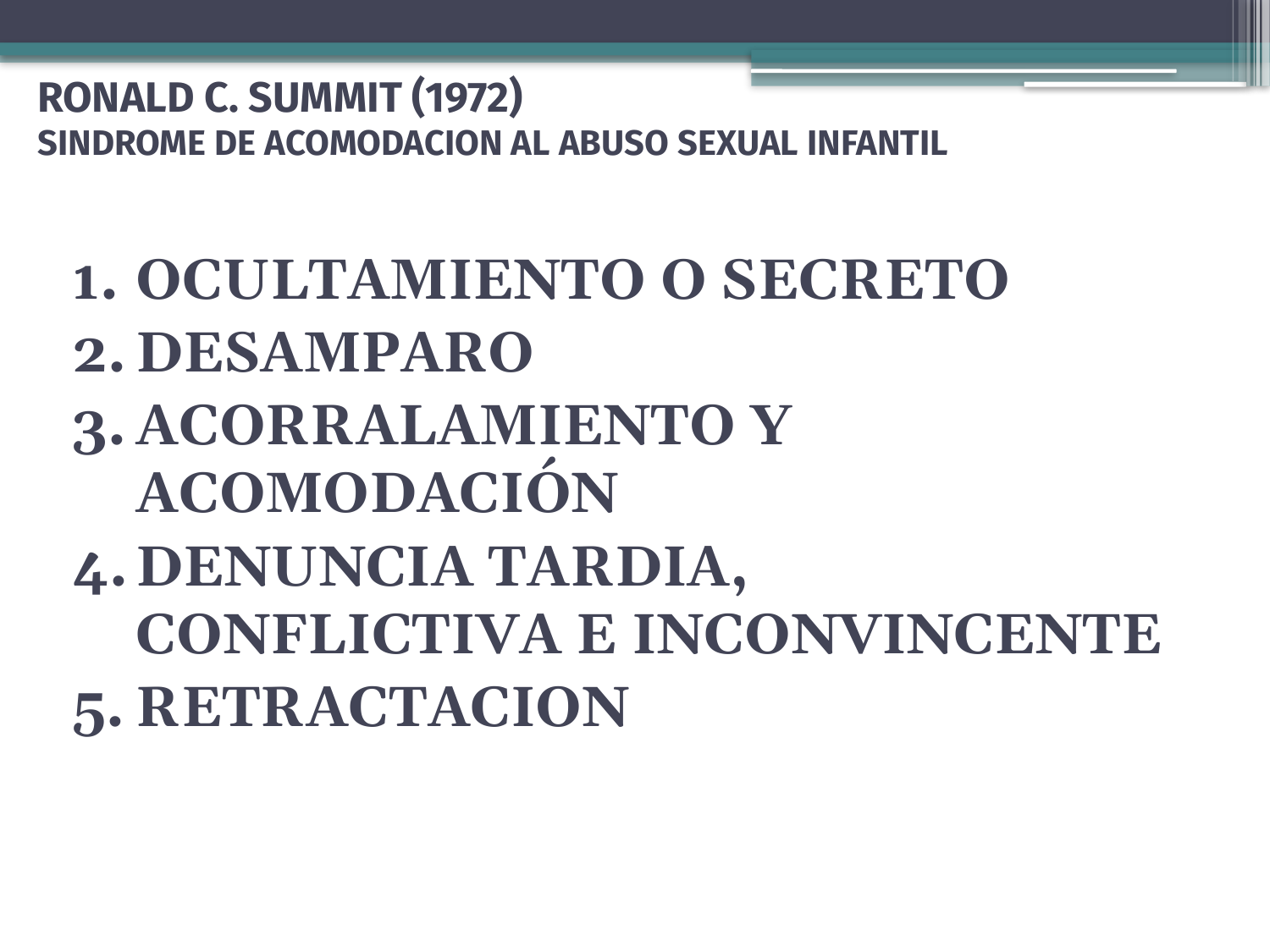

# RONALD C. SUMMIT (1972) SINDROME DE ACOMODACION AL ABUSO SEXUAL INFANTIL
OCULTAMIENTO O SECRETO
DESAMPARO
ACORRALAMIENTO Y ACOMODACIÓN
DENUNCIA TARDIA, CONFLICTIVA E INCONVINCENTE
RETRACTACION